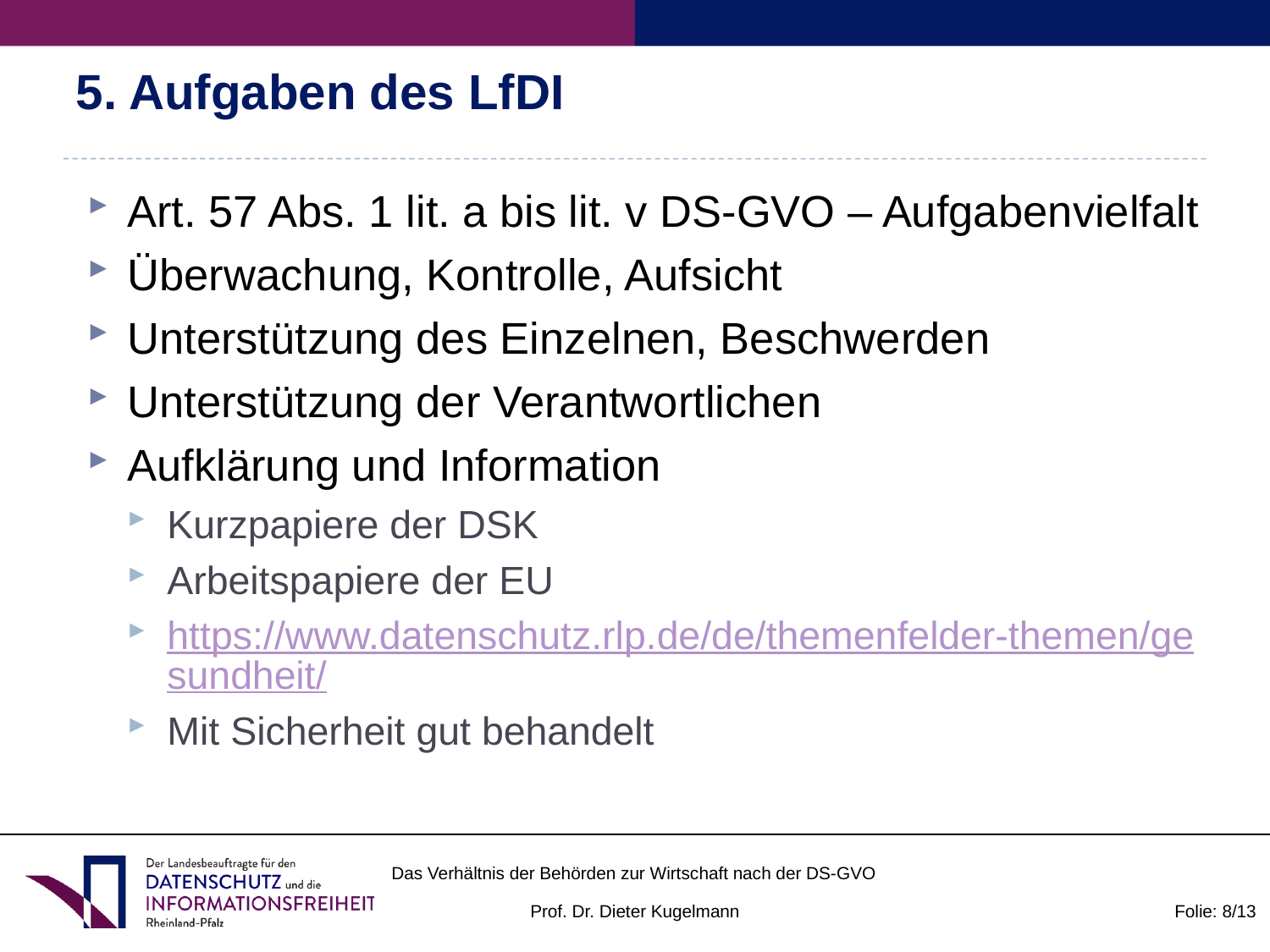

# 5. Aufgaben des LfDI
Art. 57 Abs. 1 lit. a bis lit. v DS-GVO – Aufgabenvielfalt
Überwachung, Kontrolle, Aufsicht
Unterstützung des Einzelnen, Beschwerden
Unterstützung der Verantwortlichen
Aufklärung und Information
Kurzpapiere der DSK
Arbeitspapiere der EU
https://www.datenschutz.rlp.de/de/themenfelder-themen/gesundheit/
Mit Sicherheit gut behandelt